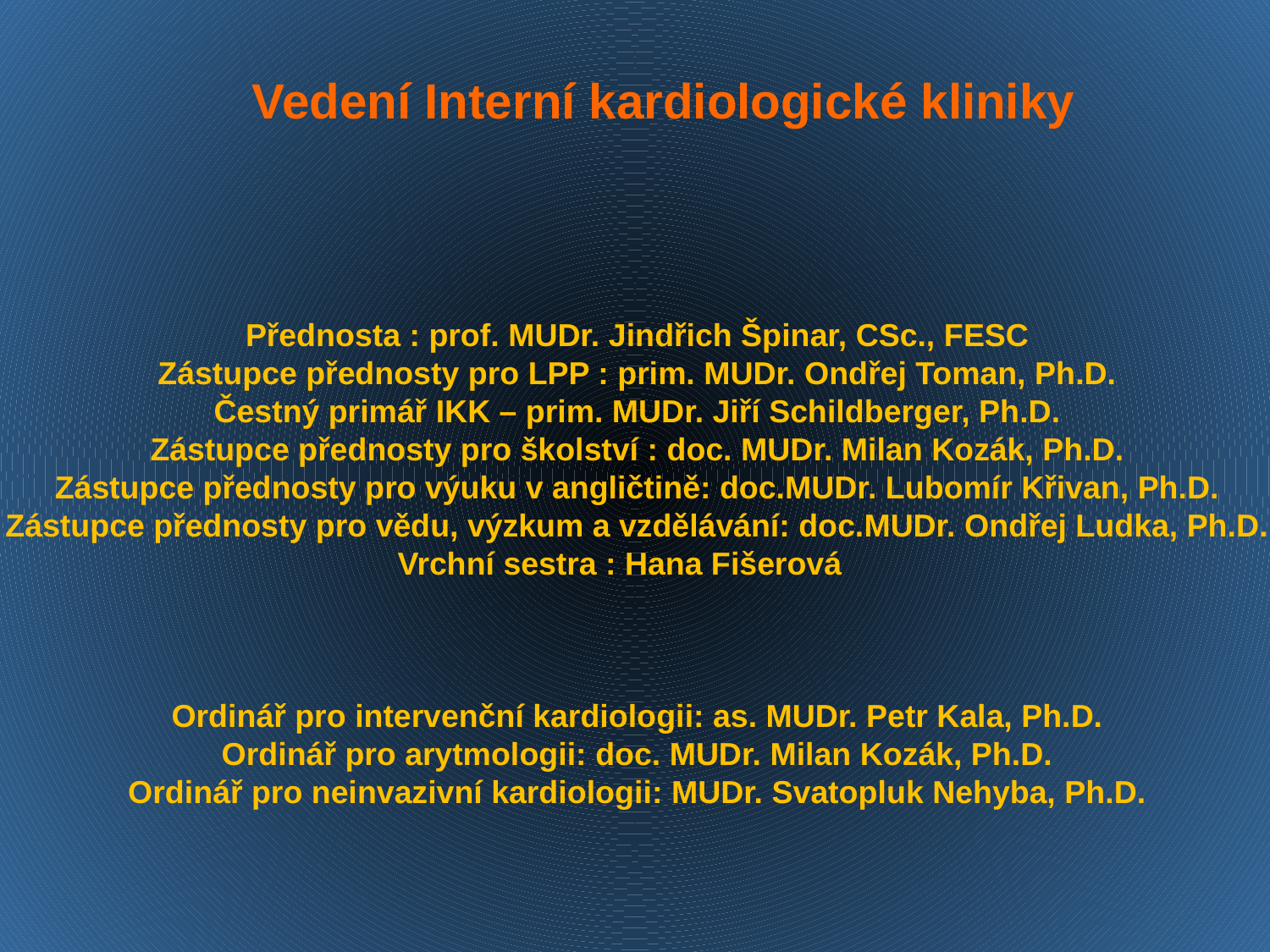

Vedení Interní kardiologické kliniky
Přednosta : prof. MUDr. Jindřich Špinar, CSc., FESC
Zástupce přednosty pro LPP : prim. MUDr. Ondřej Toman, Ph.D.
Čestný primář IKK – prim. MUDr. Jiří Schildberger, Ph.D.
Zástupce přednosty pro školství : doc. MUDr. Milan Kozák, Ph.D.
Zástupce přednosty pro výuku v angličtině: doc.MUDr. Lubomír Křivan, Ph.D.
Zástupce přednosty pro vědu, výzkum a vzdělávání: doc.MUDr. Ondřej Ludka, Ph.D.
Vrchní sestra : Hana Fišerová

Ordinář pro intervenční kardiologii: as. MUDr. Petr Kala, Ph.D.
Ordinář pro arytmologii: doc. MUDr. Milan Kozák, Ph.D.
Ordinář pro neinvazivní kardiologii: MUDr. Svatopluk Nehyba, Ph.D.